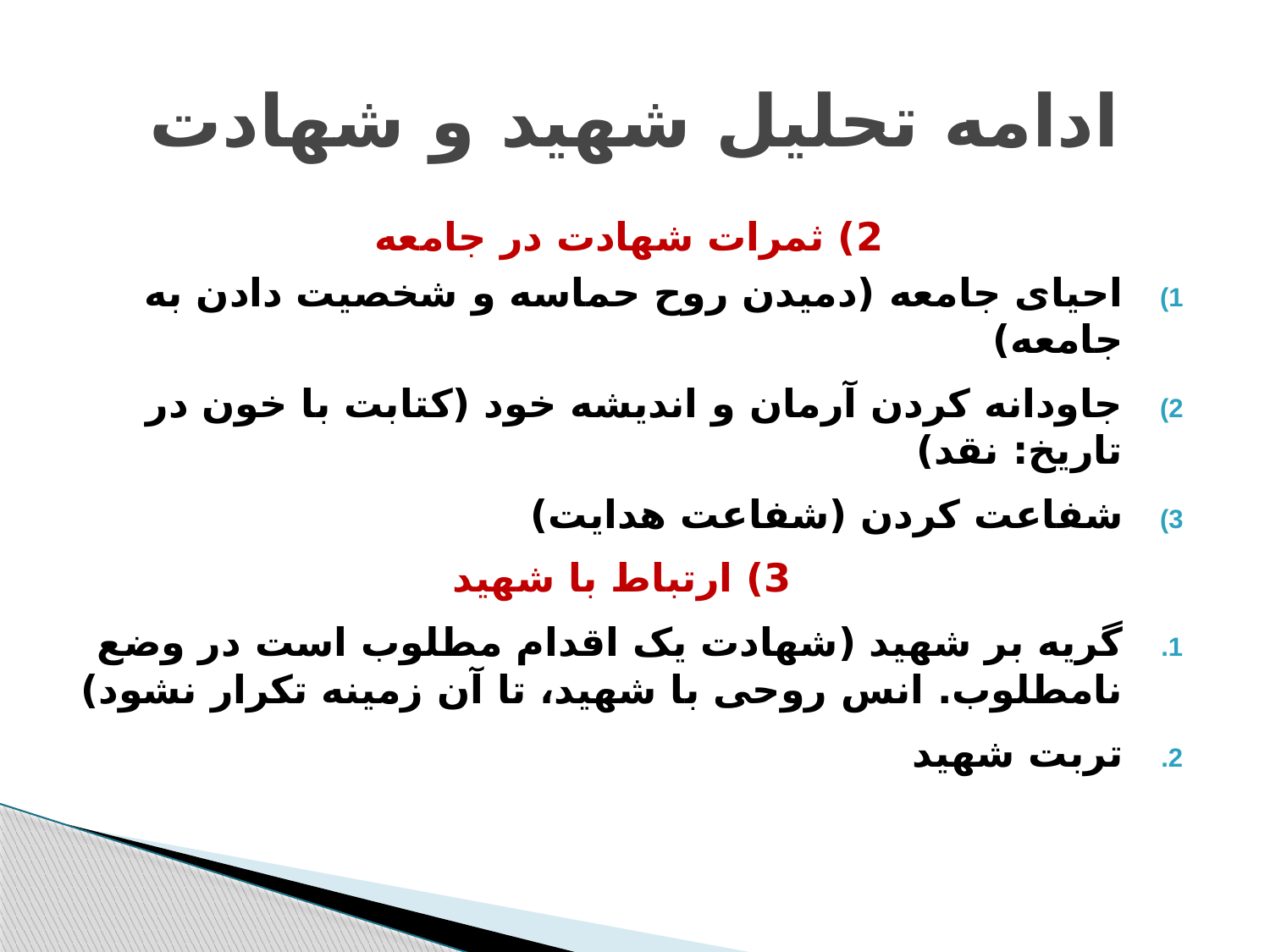

# ادامه تحلیل شهید و شهادت
2) ثمرات شهادت در جامعه
احیای جامعه (دمیدن روح حماسه و شخصیت دادن به جامعه)
جاودانه کردن آرمان و اندیشه خود (کتابت با خون در تاریخ: نقد)
شفاعت کردن (شفاعت هدایت)
 3) ارتباط با شهید
گریه بر شهید (شهادت یک اقدام مطلوب است در وضع نامطلوب. انس روحی با شهید، تا آن زمینه تکرار نشود)
تربت شهید